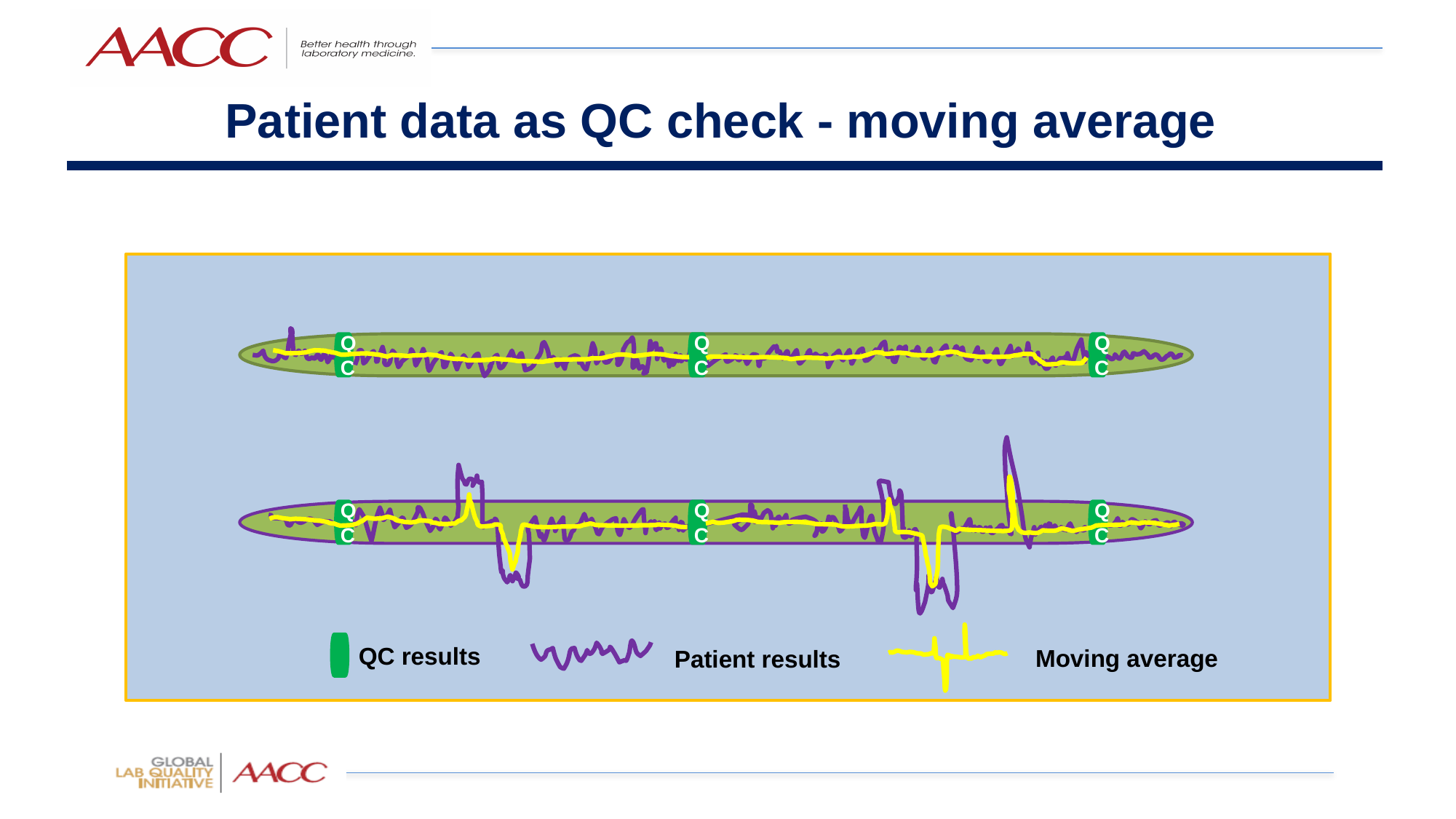

# Patient data as QC check - moving average

QC
QC
QC

QC
QC
QC

QC results
Moving average
Patient results